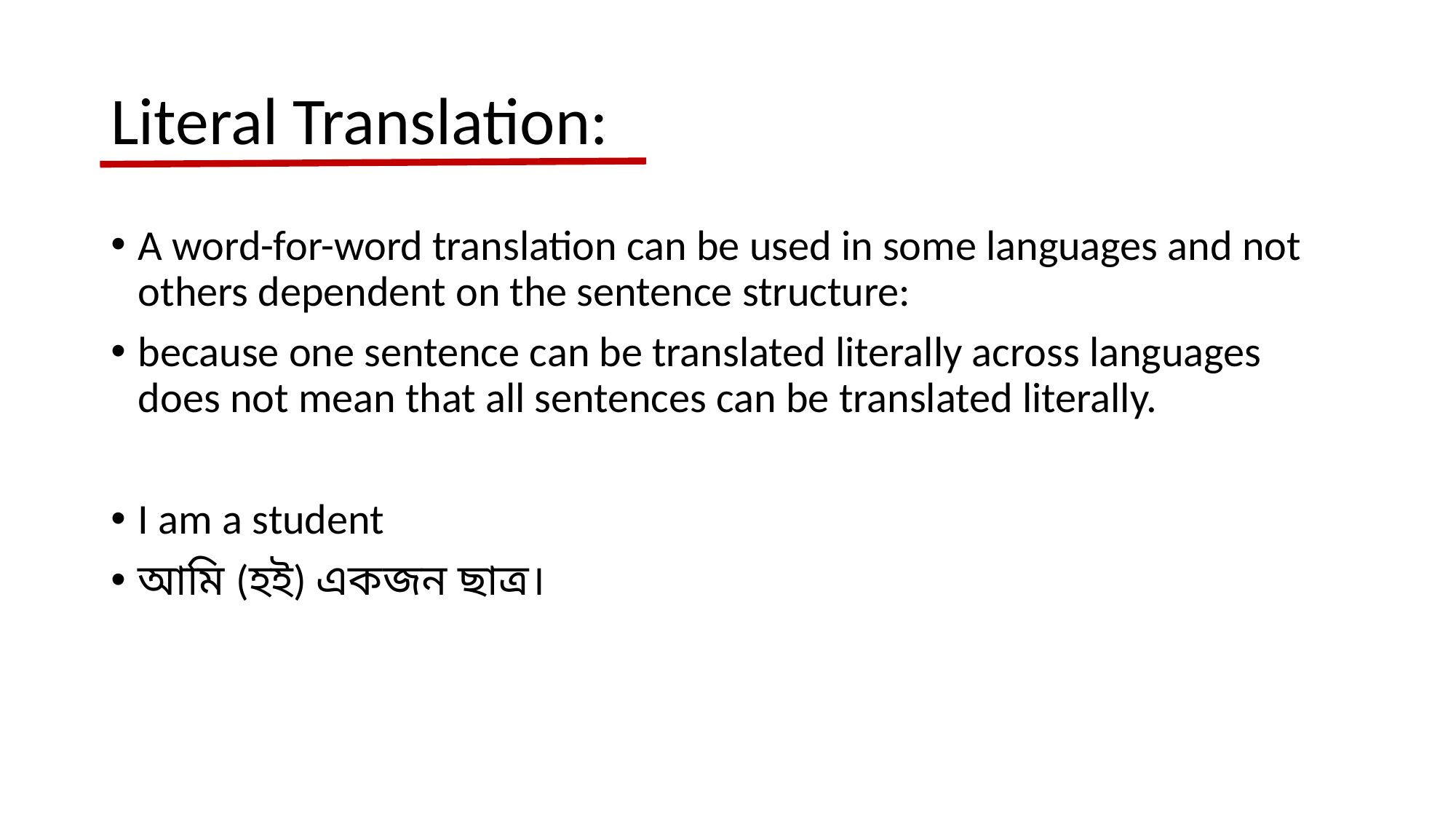

# Literal Translation:
A word-for-word translation can be used in some languages and not others dependent on the sentence structure:
because one sentence can be translated literally across languages does not mean that all sentences can be translated literally.

I am a student
আমি (হই) একজন ছাত্র।